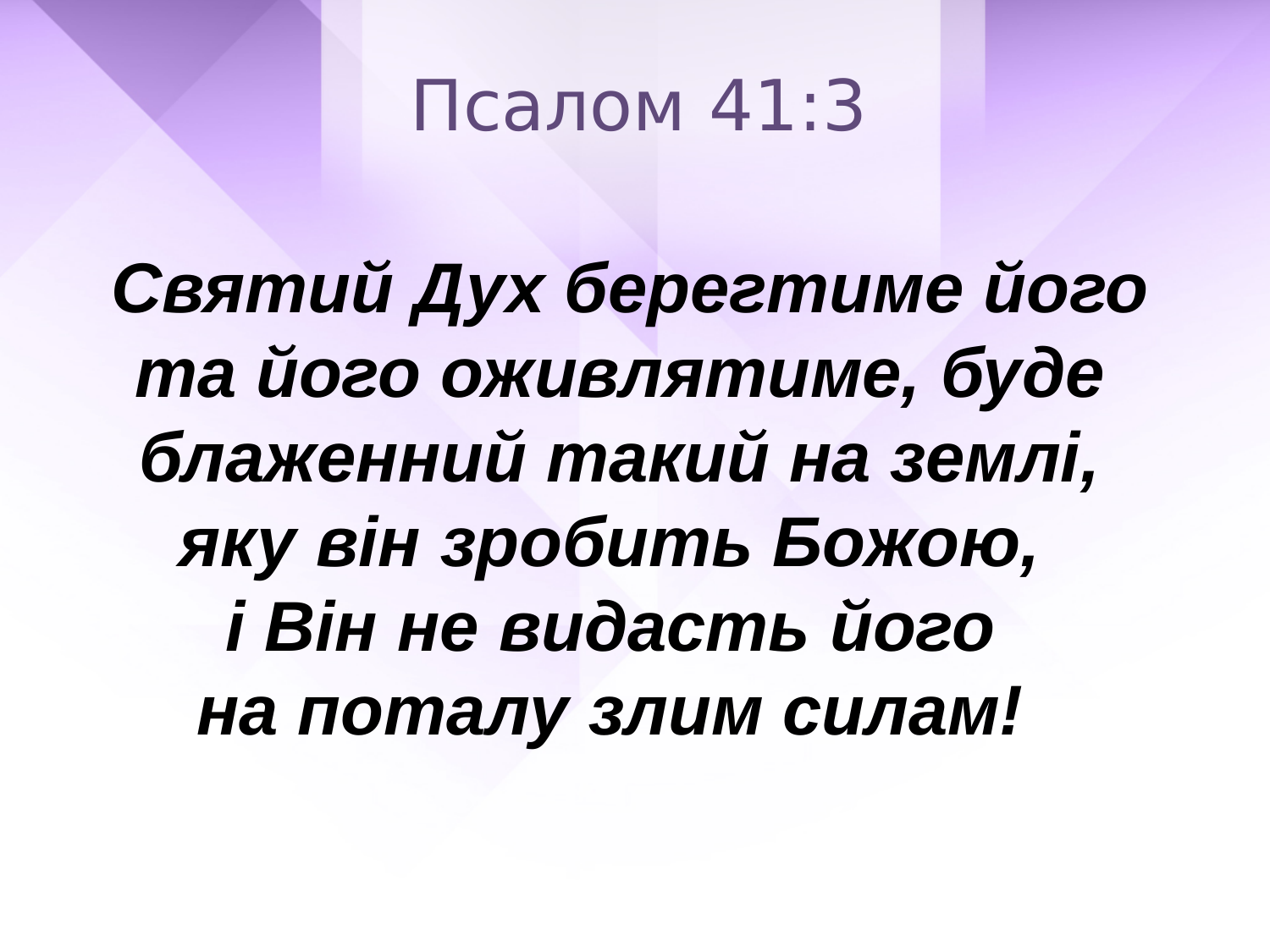

Псалом 41:3

 Святий Дух берегтиме його
та його оживлятиме, буде блаженний такий на землі,
яку він зробить Божою,
і Він не видасть його
на поталу злим силам!